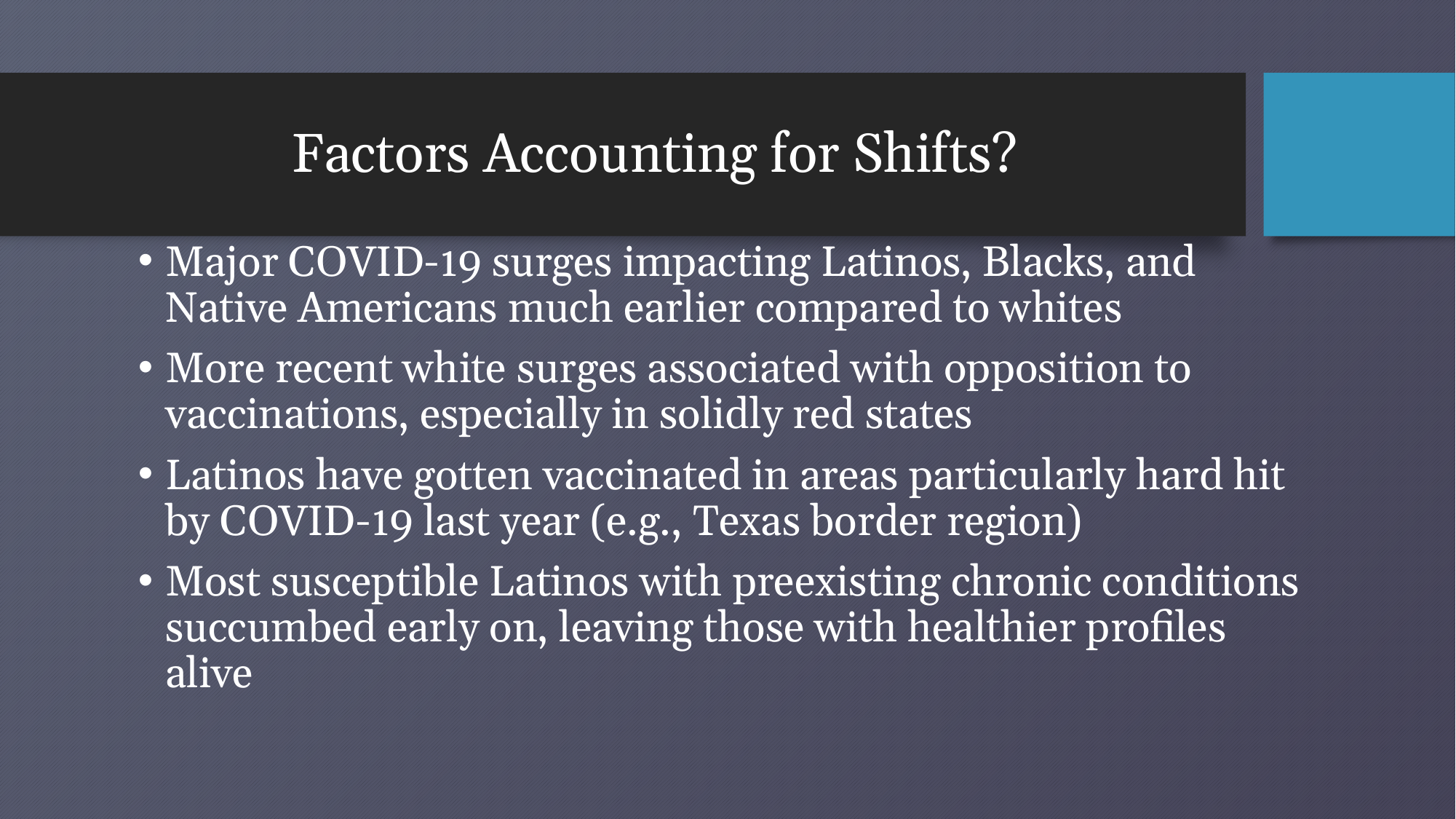

# Factors Accounting for Shifts?
Major COVID-19 surges impacting Latinos, Blacks, and Native Americans much earlier compared to whites
More recent white surges associated with opposition to vaccinations, especially in solidly red states
Latinos have gotten vaccinated in areas particularly hard hit by COVID-19 last year (e.g., Texas border region)
Most susceptible Latinos with preexisting chronic conditions succumbed early on, leaving those with healthier profiles alive